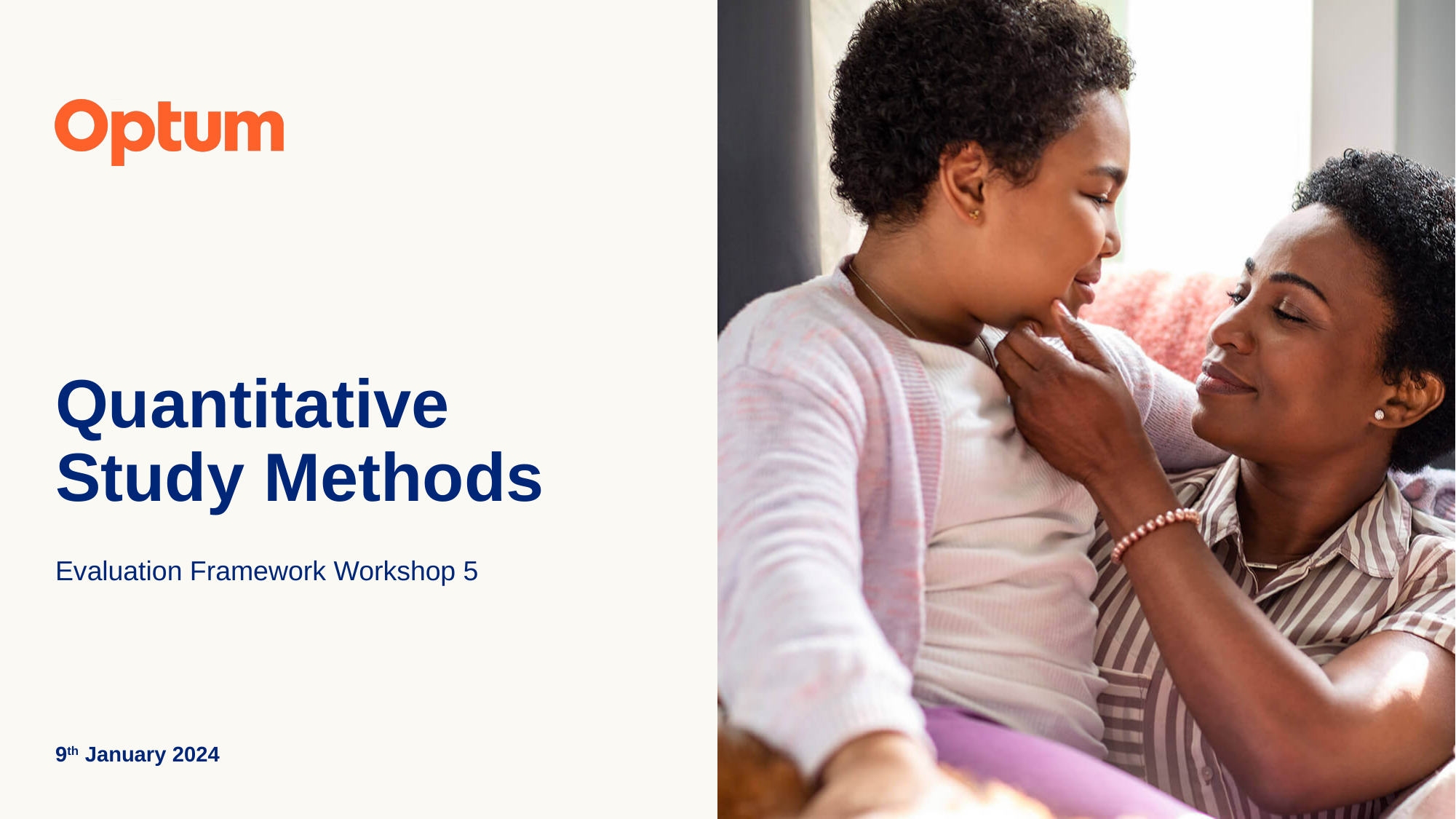

# Quantitative Study Methods
Evaluation Framework Workshop 5

9th January 2024